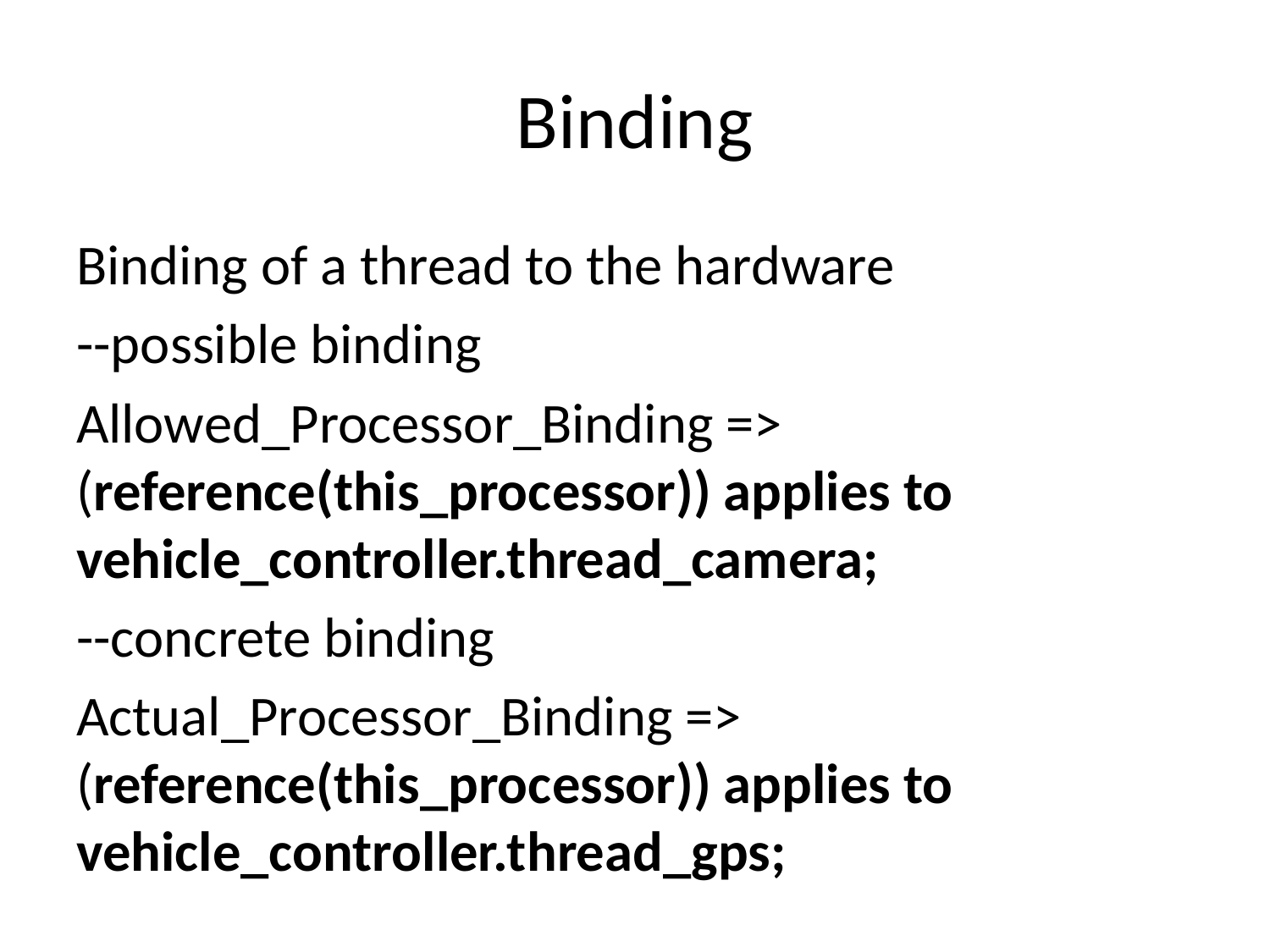

# Binding
Binding of a thread to the hardware
--possible binding
Allowed_Processor_Binding => (reference(this_processor)) applies to vehicle_controller.thread_camera;
--concrete binding
Actual_Processor_Binding => (reference(this_processor)) applies to vehicle_controller.thread_gps;